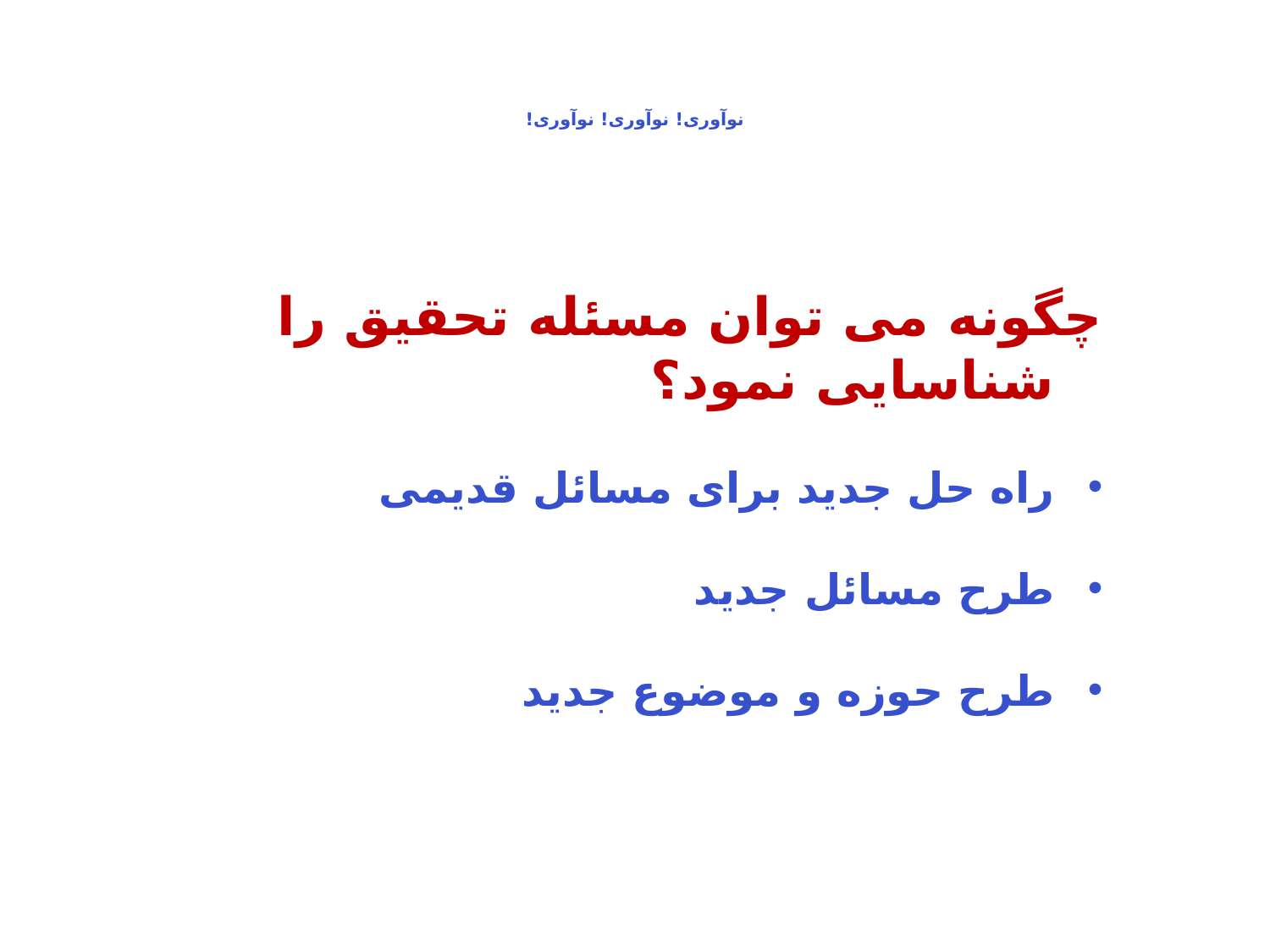

# نوآوری! نوآوری! نوآوری!

چگونه می توان مسئله تحقیق را شناسایی نمود؟

راه حل جدید برای مسائل قدیمی

طرح مسائل جدید

طرح حوزه و موضوع جدید